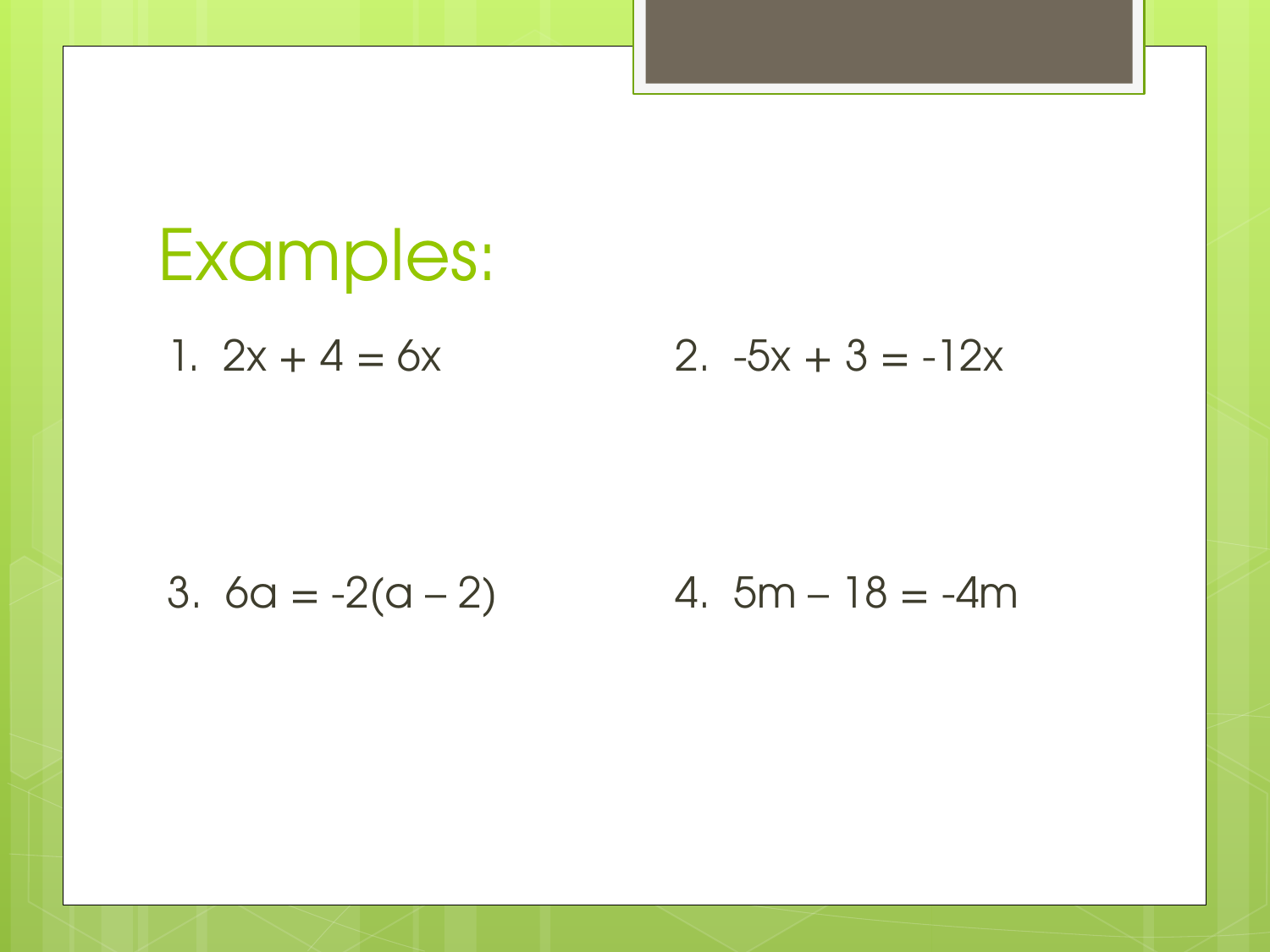

# Examples:
1.  2x + 4 = 6x		2.  -5x + 3 = -12x

3.  6a = -2(a – 2)		4.  5m – 18 = -4m